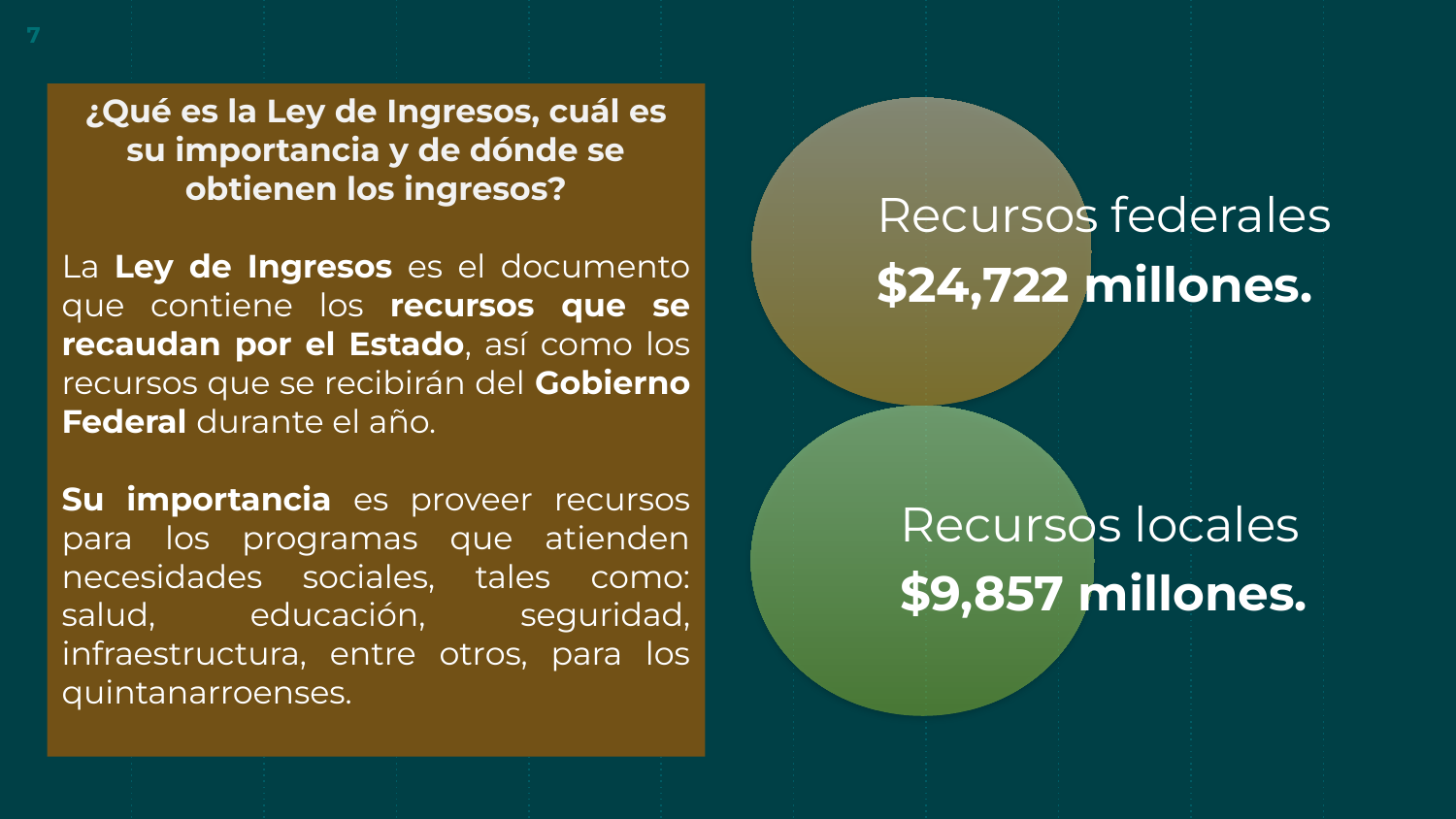

7
Recursos federales
$24,722 millones.
Recursos locales
$9,857 millones.
¿Qué es la Ley de Ingresos, cuál es su importancia y de dónde se obtienen los ingresos?

La Ley de Ingresos es el documento que contiene los recursos que se recaudan por el Estado, así como los recursos que se recibirán del Gobierno Federal durante el año.

Su importancia es proveer recursos para los programas que atienden necesidades sociales, tales como: salud, educación, seguridad, infraestructura, entre otros, para los quintanarroenses.